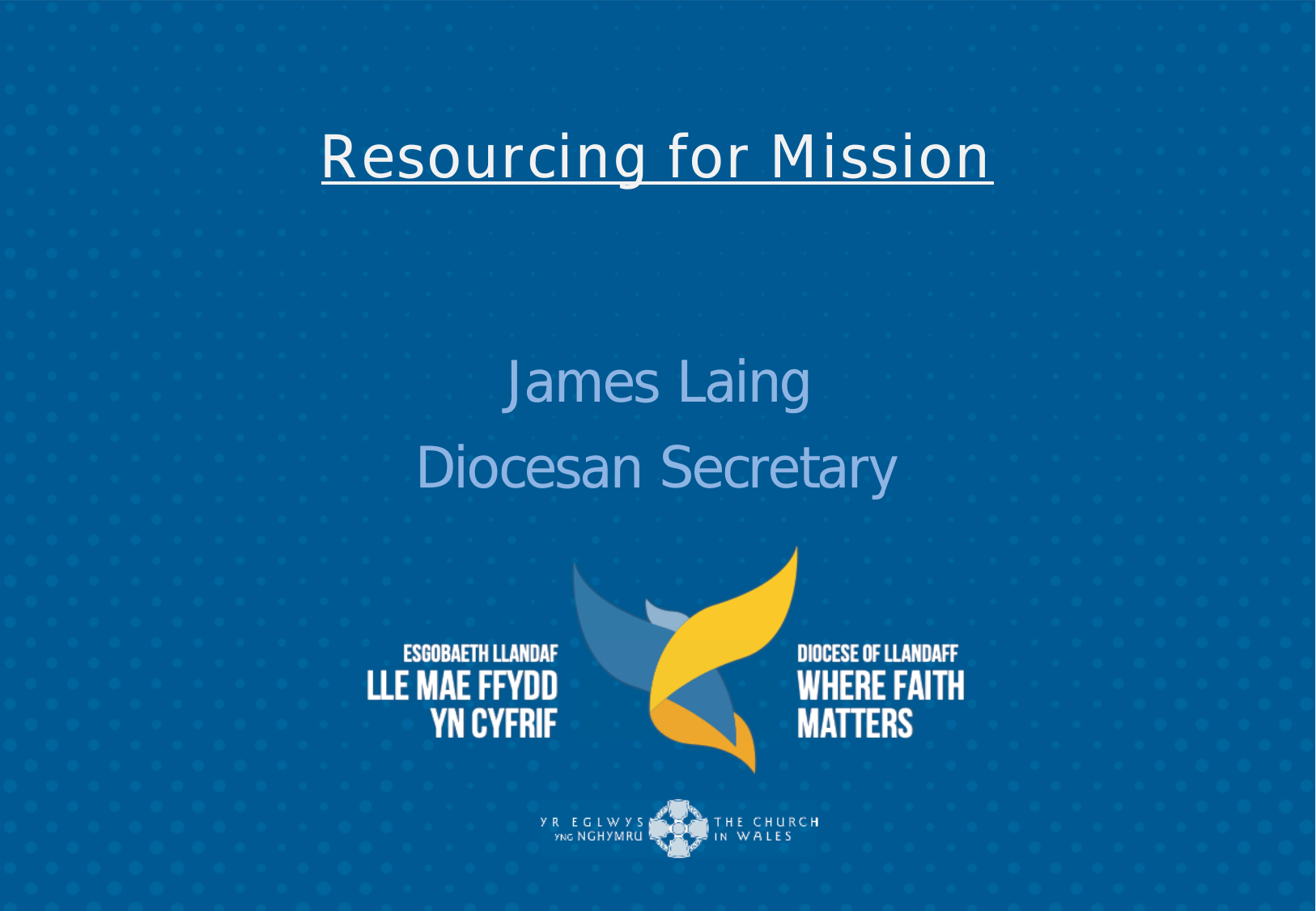

# Resourcing for Mission
James Laing
Diocesan Secretary